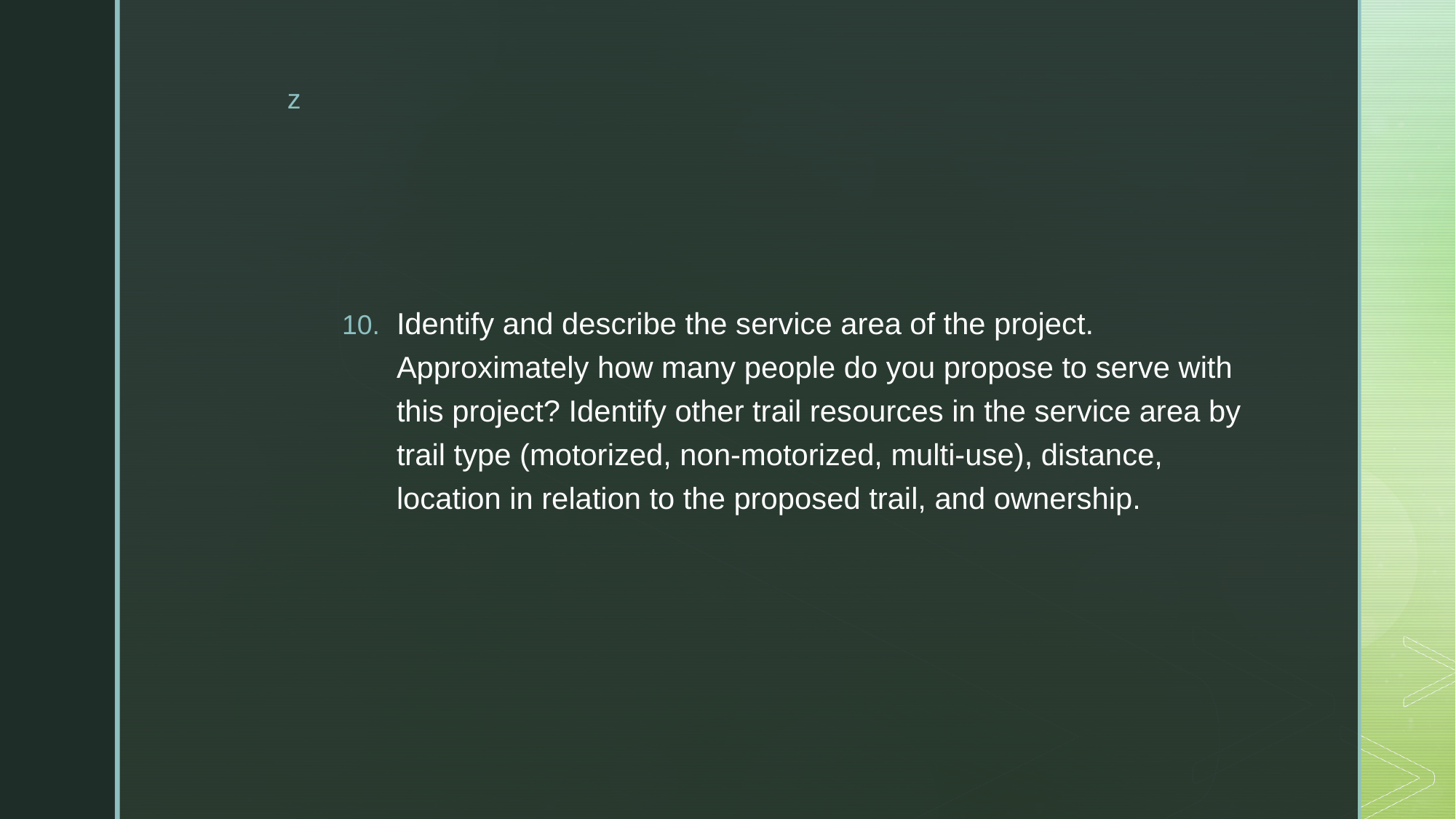

Identify and describe the service area of the project. Approximately how many people do you propose to serve with this project? Identify other trail resources in the service area by trail type (motorized, non-motorized, multi-use), distance, location in relation to the proposed trail, and ownership.